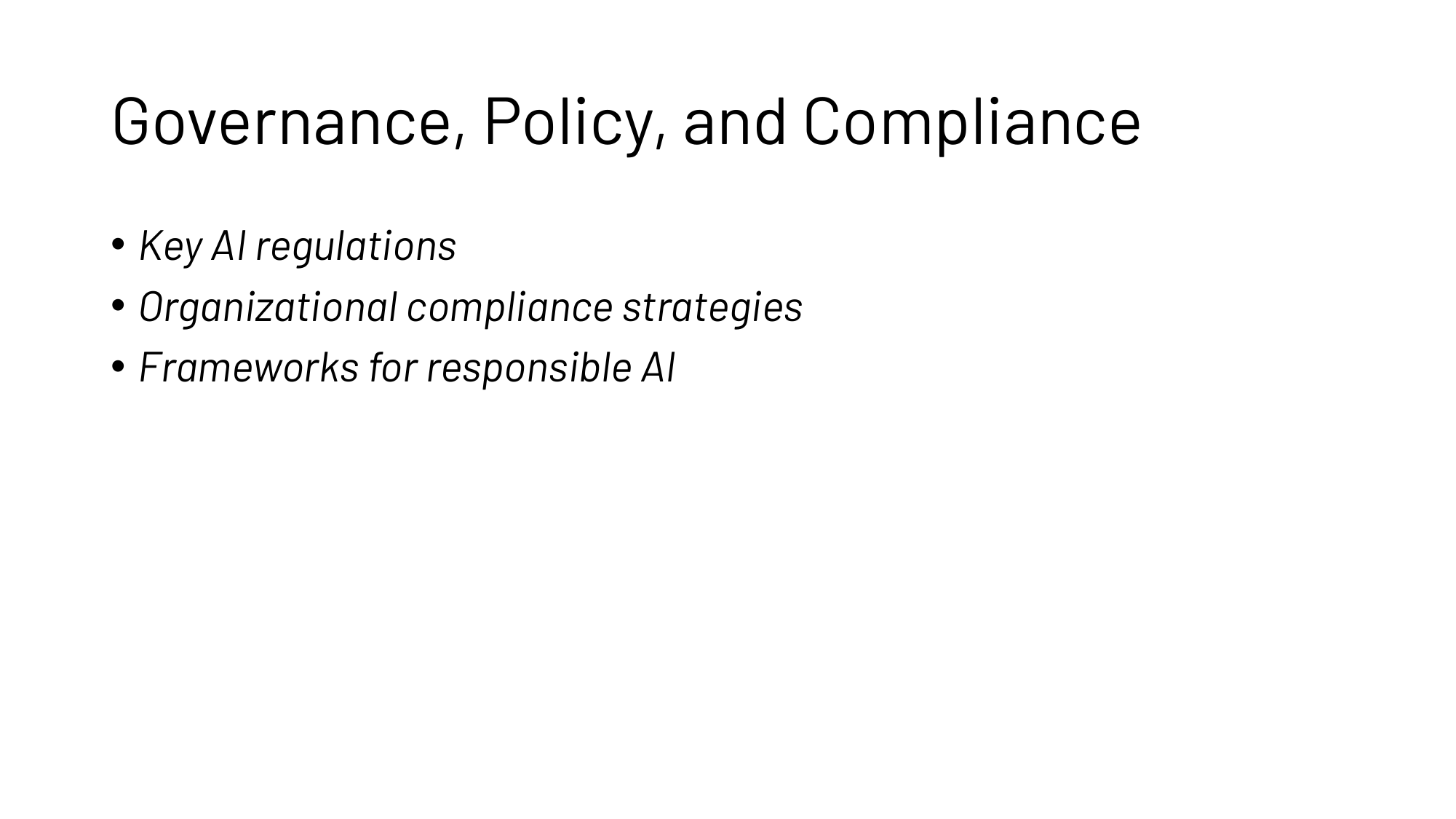

# Governance, Policy, and Compliance
Key AI regulations
Organizational compliance strategies
Frameworks for responsible AI